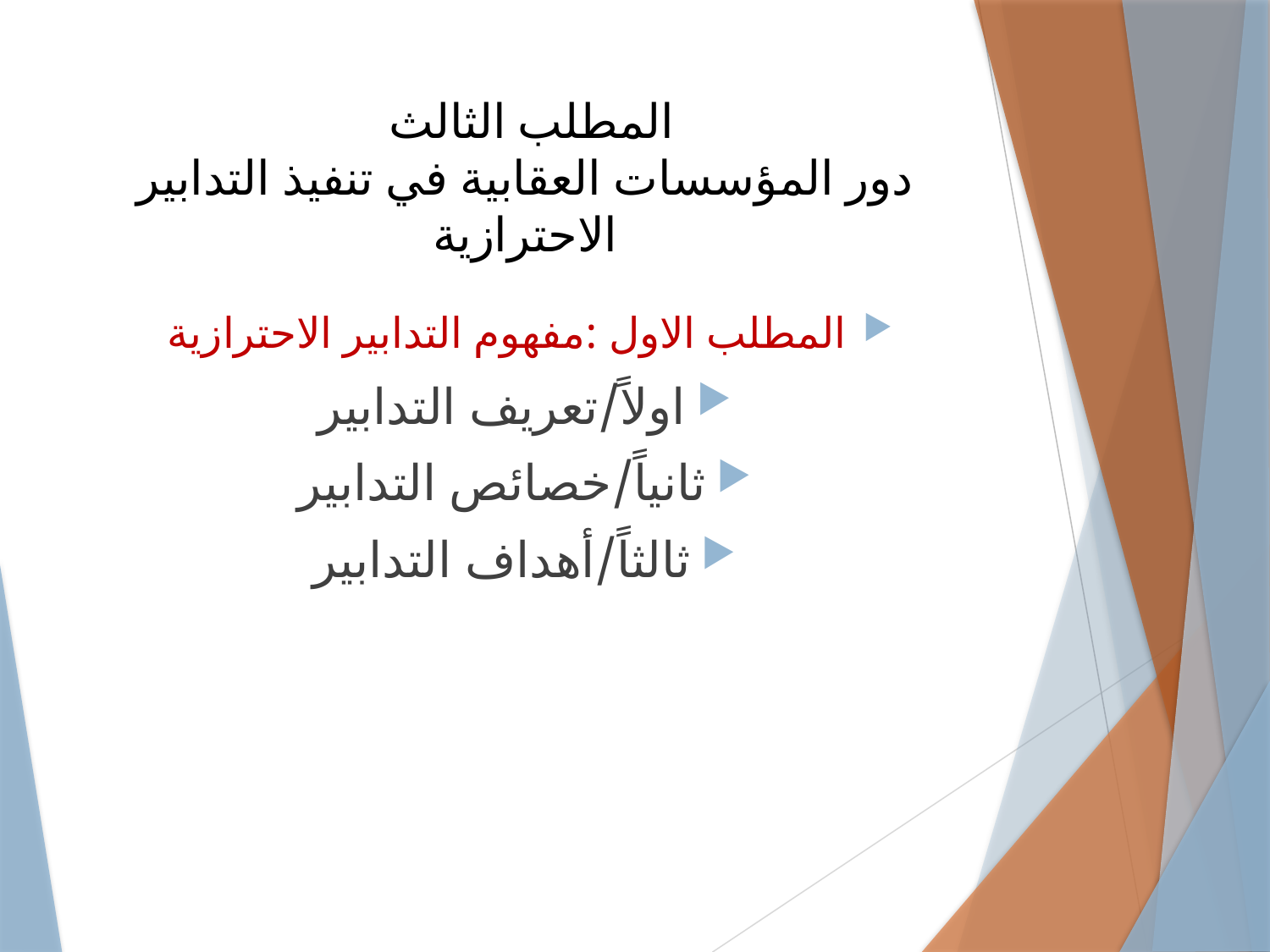

# المطلب الثالث دور المؤسسات العقابية في تنفيذ التدابير الاحترازية
المطلب الاول :مفهوم التدابير الاحترازية
اولاً/تعريف التدابير
ثانياً/خصائص التدابير
ثالثاً/أهداف التدابير